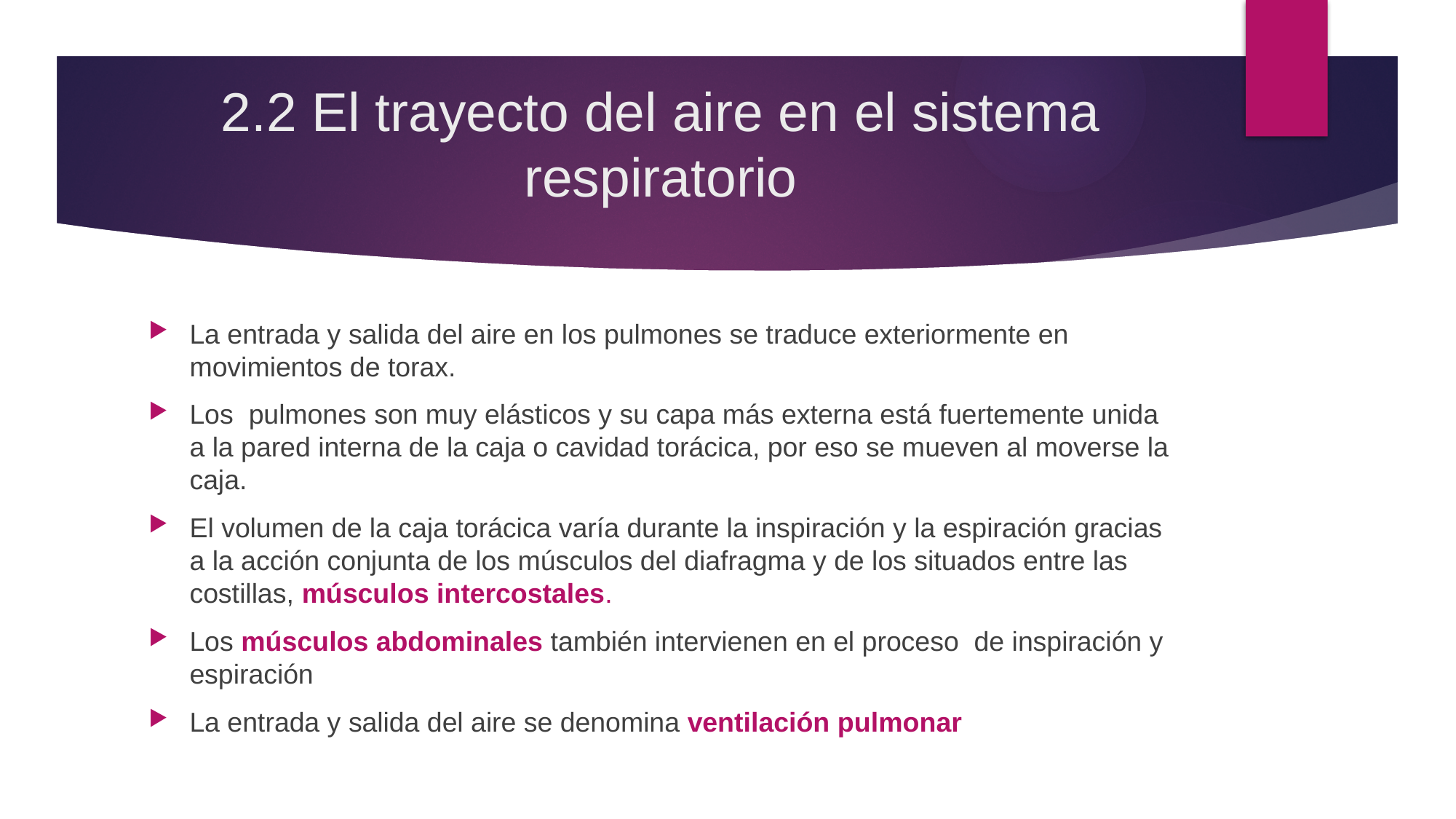

# 2.2 El trayecto del aire en el sistema respiratorio
La entrada y salida del aire en los pulmones se traduce exteriormente en movimientos de torax.
Los  pulmones son muy elásticos y su capa más externa está fuertemente unida a la pared interna de la caja o cavidad torácica, por eso se mueven al moverse la caja.
El volumen de la caja torácica varía durante la inspiración y la espiración gracias a la acción conjunta de los músculos del diafragma y de los situados entre las costillas, músculos intercostales.
Los músculos abdominales también intervienen en el proceso  de inspiración y espiración
La entrada y salida del aire se denomina ventilación pulmonar